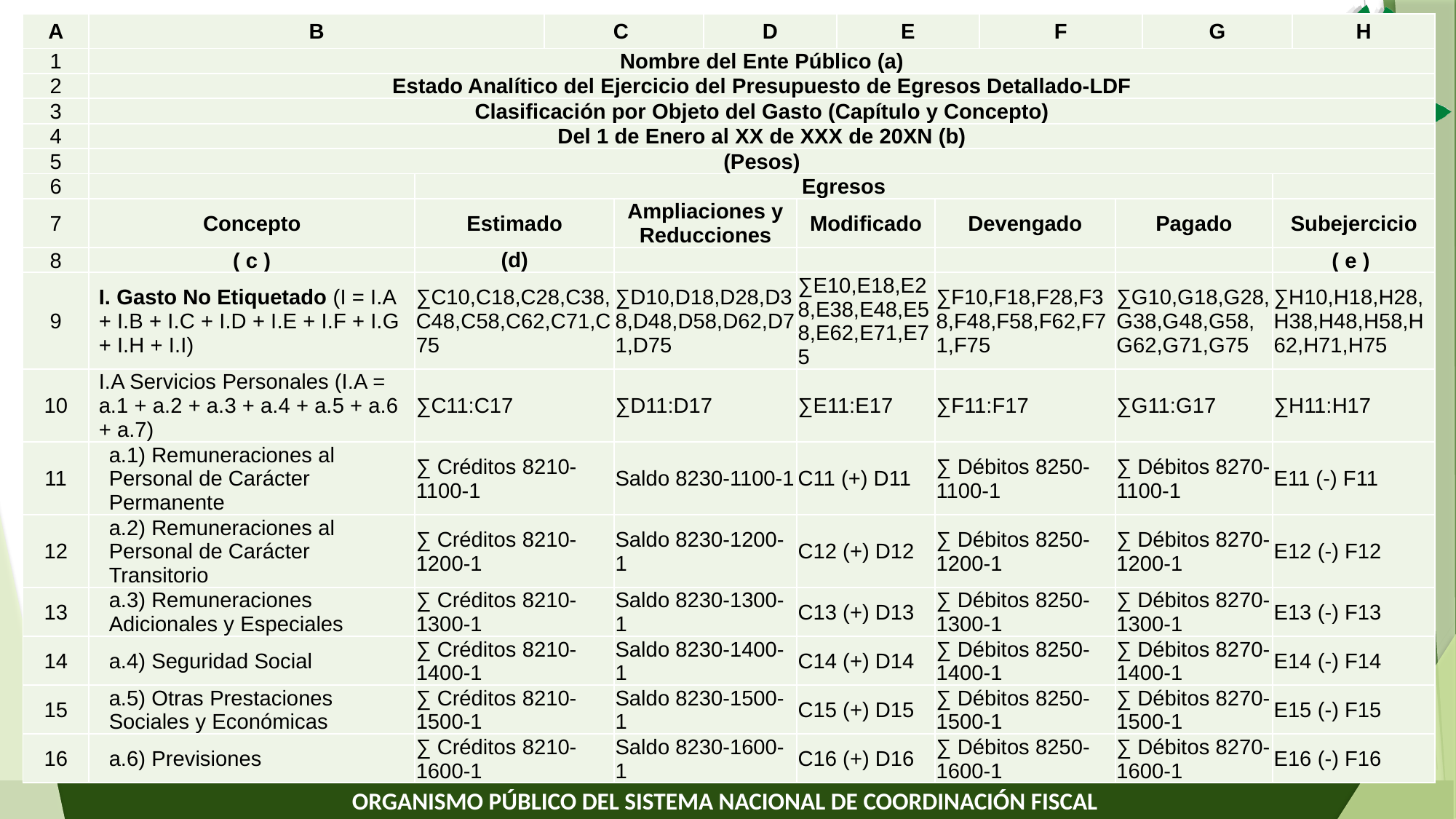

| A | B |  | C |  | D |  | E |  | F |  | G |  | H |
| --- | --- | --- | --- | --- | --- | --- | --- | --- | --- | --- | --- | --- | --- |
| 1 | Nombre del Ente Público (a) |  |  |  |  |  |  |  |  |  |  |  |  |
| 2 | Estado Analítico del Ejercicio del Presupuesto de Egresos Detallado-LDF |  |  |  |  |  |  |  |  |  |  |  |  |
| 3 | Clasificación por Objeto del Gasto (Capítulo y Concepto) |  |  |  |  |  |  |  |  |  |  |  |  |
| 4 | Del 1 de Enero al XX de XXX de 20XN (b) |  |  |  |  |  |  |  |  |  |  |  |  |
| 5 | (Pesos) |  |  |  |  |  |  |  |  |  |  |  |  |
| 6 |  | Egresos |  |  |  |  |  |  |  |  |  |  |  |
| 7 | Concepto | Estimado |  | Ampliaciones y Reducciones |  | Modificado |  | Devengado |  | Pagado |  | Subejercicio |  |
| 8 | ( c ) | (d) |  |  |  |  |  |  |  |  |  | ( e ) |  |
| 9 | I. Gasto No Etiquetado (I = I.A + I.B + I.C + I.D + I.E + I.F + I.G + I.H + I.I) | ∑C10,C18,C28,C38,C48,C58,C62,C71,C75 |  | ∑D10,D18,D28,D38,D48,D58,D62,D71,D75 |  | ∑E10,E18,E28,E38,E48,E58,E62,E71,E75 |  | ∑F10,F18,F28,F38,F48,F58,F62,F71,F75 |  | ∑G10,G18,G28,G38,G48,G58,G62,G71,G75 |  | ∑H10,H18,H28,H38,H48,H58,H62,H71,H75 |  |
| 10 | I.A Servicios Personales (I.A = a.1 + a.2 + a.3 + a.4 + a.5 + a.6 + a.7) | ∑C11:C17 |  | ∑D11:D17 |  | ∑E11:E17 |  | ∑F11:F17 |  | ∑G11:G17 |  | ∑H11:H17 |  |
| 11 | a.1) Remuneraciones al Personal de Carácter Permanente | ∑ Créditos 8210-1100-1 |  | Saldo 8230-1100-1 |  | C11 (+) D11 |  | ∑ Débitos 8250-1100-1 |  | ∑ Débitos 8270-1100-1 |  | E11 (-) F11 |  |
| 12 | a.2) Remuneraciones al Personal de Carácter Transitorio | ∑ Créditos 8210-1200-1 |  | Saldo 8230-1200-1 |  | C12 (+) D12 |  | ∑ Débitos 8250-1200-1 |  | ∑ Débitos 8270-1200-1 |  | E12 (-) F12 |  |
| 13 | a.3) Remuneraciones Adicionales y Especiales | ∑ Créditos 8210-1300-1 |  | Saldo 8230-1300-1 |  | C13 (+) D13 |  | ∑ Débitos 8250-1300-1 |  | ∑ Débitos 8270-1300-1 |  | E13 (-) F13 |  |
| 14 | a.4) Seguridad Social | ∑ Créditos 8210-1400-1 |  | Saldo 8230-1400-1 |  | C14 (+) D14 |  | ∑ Débitos 8250-1400-1 |  | ∑ Débitos 8270-1400-1 |  | E14 (-) F14 |  |
| 15 | a.5) Otras Prestaciones Sociales y Económicas | ∑ Créditos 8210-1500-1 |  | Saldo 8230-1500-1 |  | C15 (+) D15 |  | ∑ Débitos 8250-1500-1 |  | ∑ Débitos 8270-1500-1 |  | E15 (-) F15 |  |
| 16 | a.6) Previsiones | ∑ Créditos 8210-1600-1 |  | Saldo 8230-1600-1 |  | C16 (+) D16 |  | ∑ Débitos 8250-1600-1 |  | ∑ Débitos 8270-1600-1 |  | E16 (-) F16 |  |